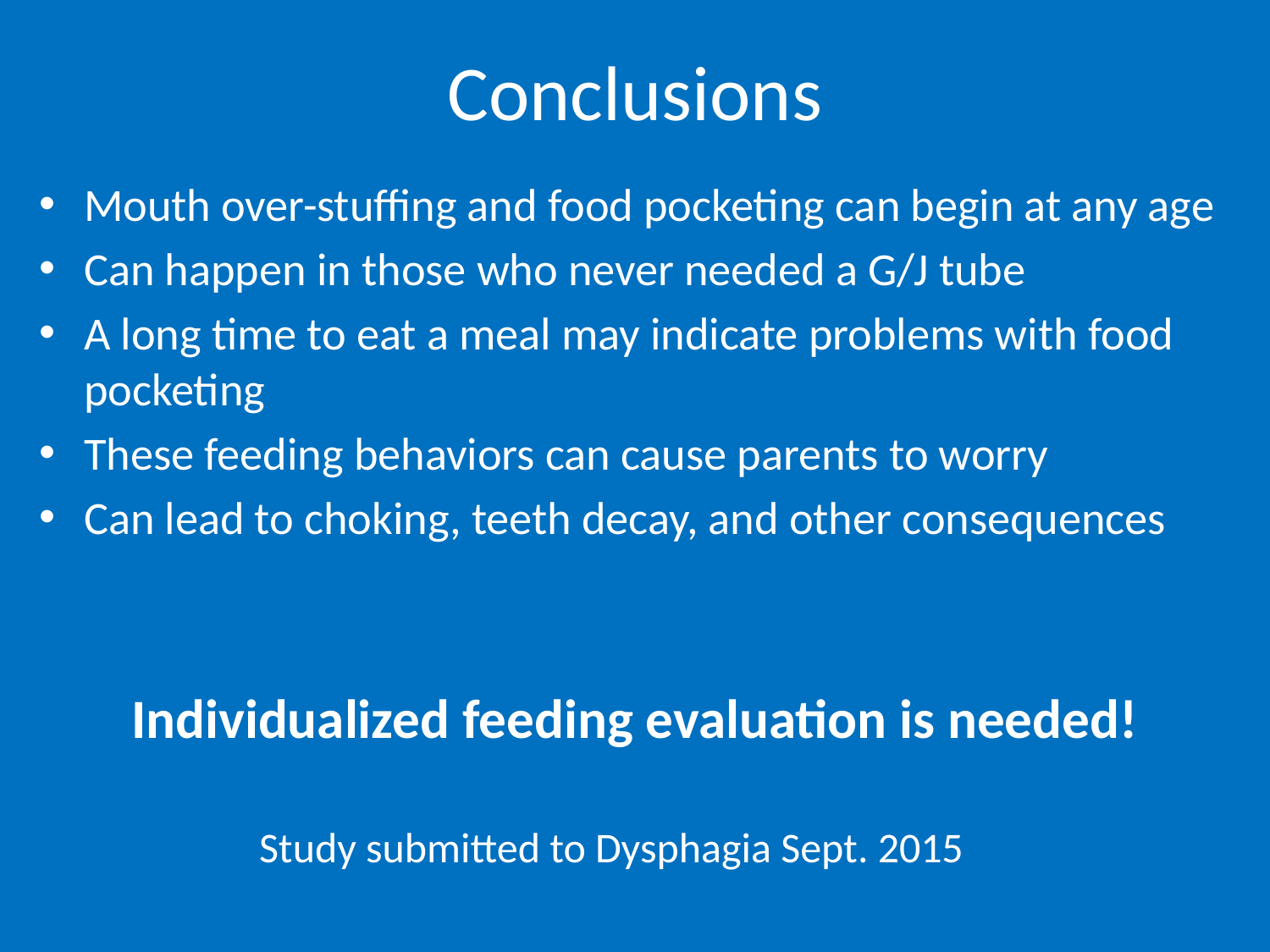

# Conclusions
Mouth over-stuffing and food pocketing can begin at any age
Can happen in those who never needed a G/J tube
A long time to eat a meal may indicate problems with food pocketing
These feeding behaviors can cause parents to worry
Can lead to choking, teeth decay, and other consequences

Individualized feeding evaluation is needed!
Study submitted to Dysphagia Sept. 2015